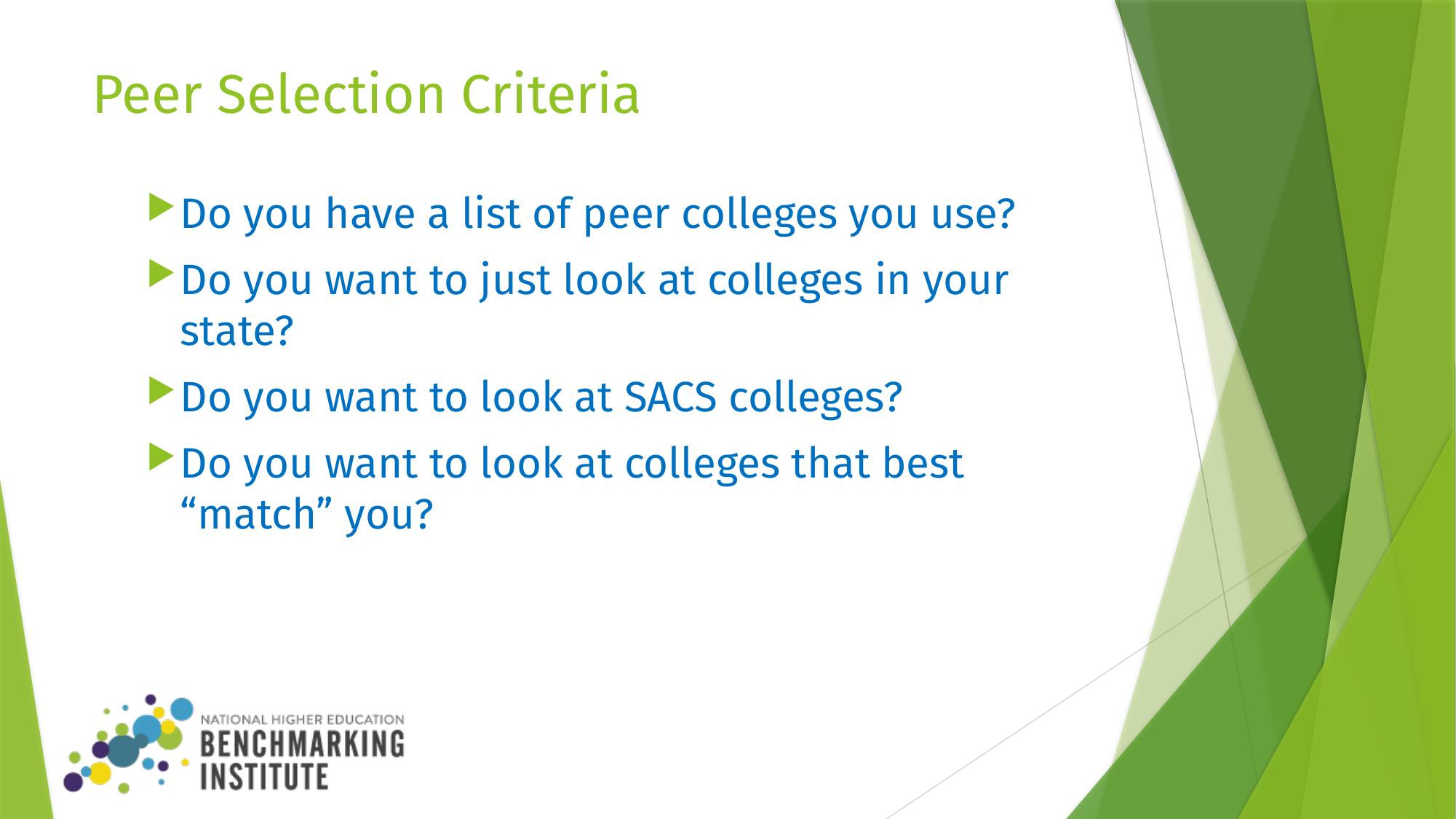

# Peer Selection Criteria
Do you have a list of peer colleges you use?
Do you want to just look at colleges in your state?
Do you want to look at SACS colleges?
Do you want to look at colleges that best “match” you?